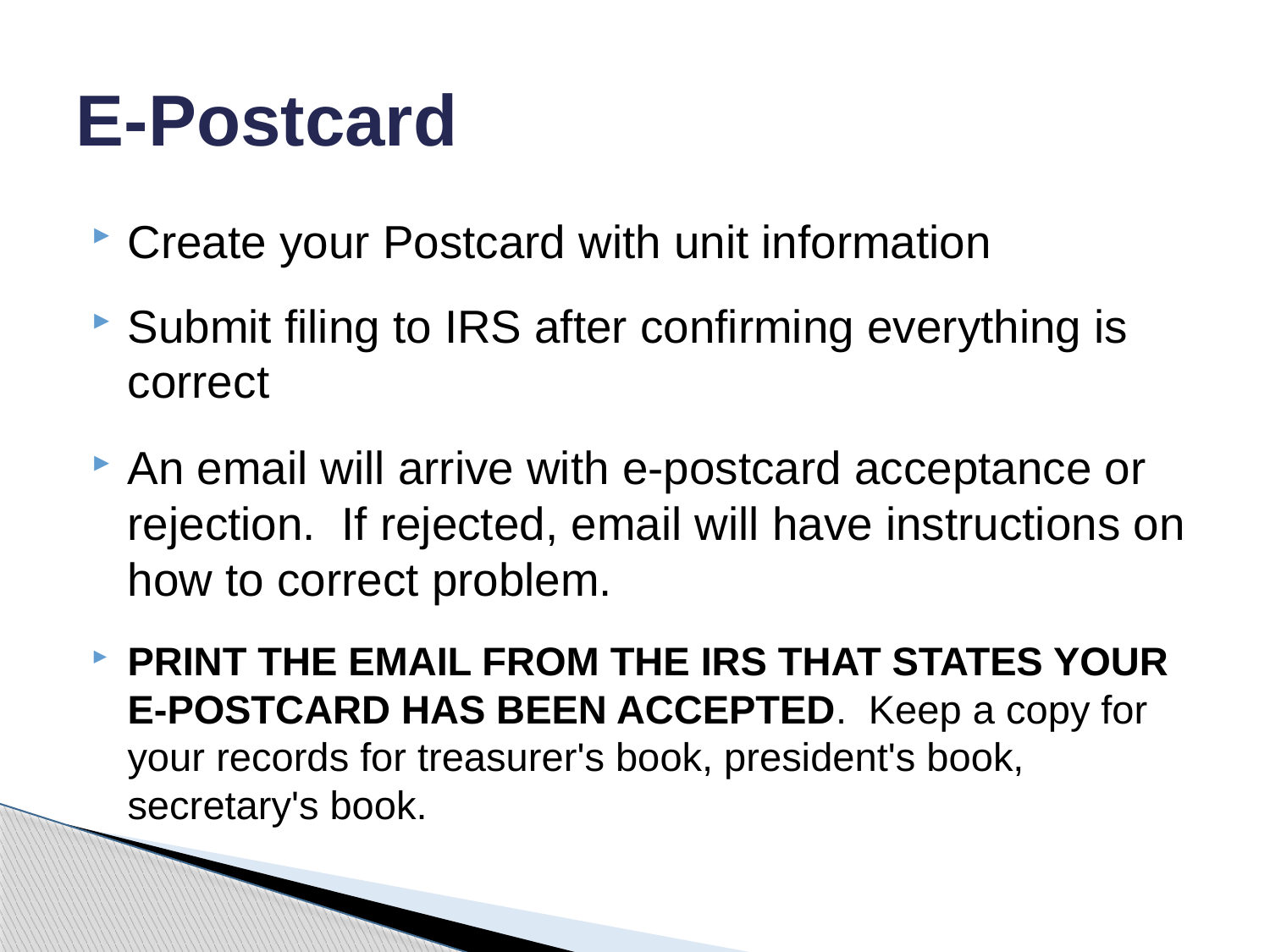

# E-Postcard
Create your Postcard with unit information

Submit filing to IRS after confirming everything is correct

An email will arrive with e-postcard acceptance or rejection.  If rejected, email will have instructions on how to correct problem.

PRINT THE EMAIL FROM THE IRS THAT STATES YOUR E-POSTCARD HAS BEEN ACCEPTED.  Keep a copy for your records for treasurer's book, president's book, secretary's book.